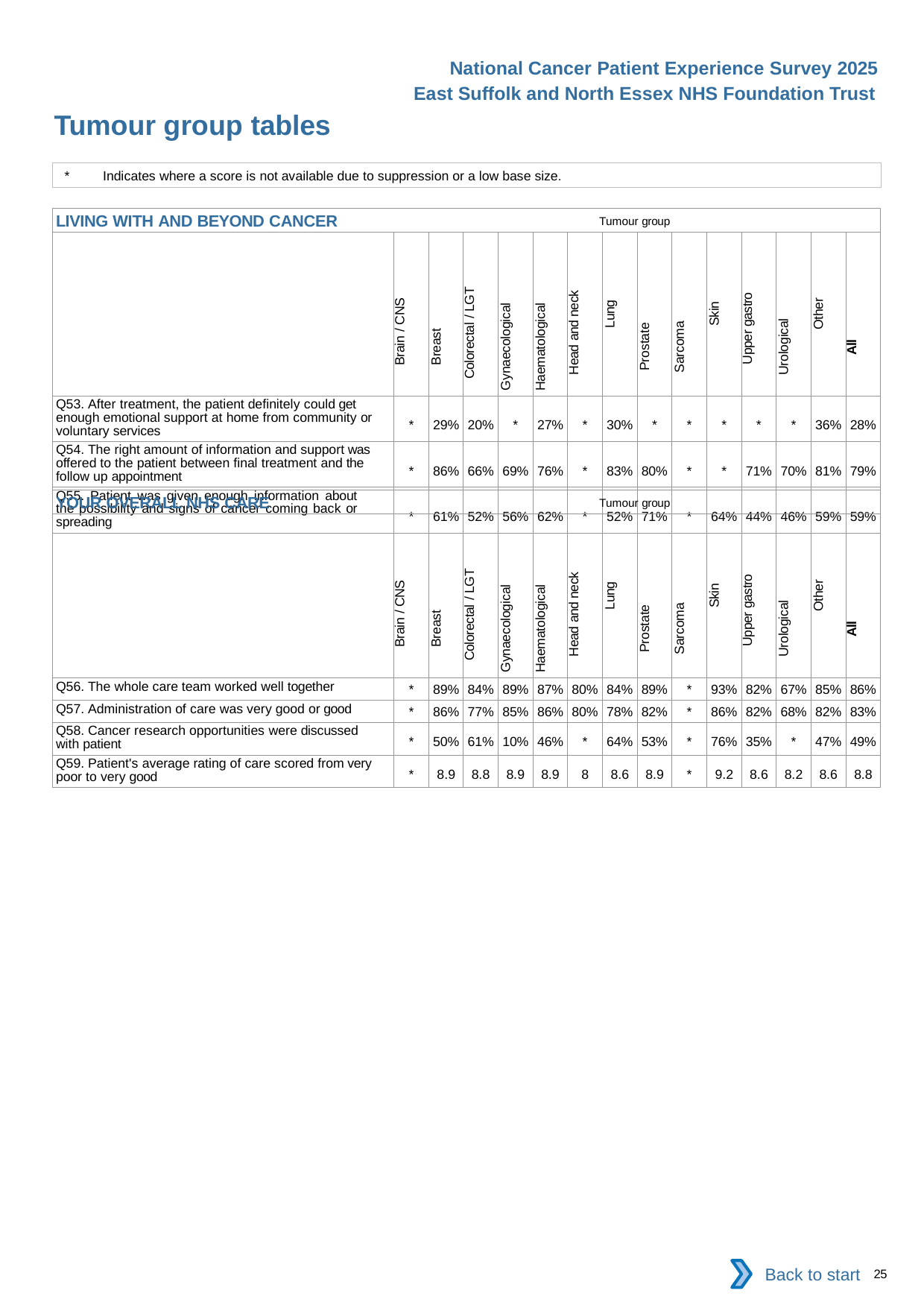

National Cancer Patient Experience Survey 2025
East Suffolk and North Essex NHS Foundation Trust
Tumour group tables (5)
*	Indicates where a score is not available due to suppression or a low base size.
| LIVING WITH AND BEYOND CANCER Tumour group |  |  |  |  |  |  |  |  |  |  |  |  |  |  |
| --- | --- | --- | --- | --- | --- | --- | --- | --- | --- | --- | --- | --- | --- | --- |
|  | Brain / CNS | Breast | Colorectal / LGT | Gynaecological | Haematological | Head and neck | Lung | Prostate | Sarcoma | Skin | Upper gastro | Urological | Other | All |
| Q53. After treatment, the patient definitely could get enough emotional support at home from community or voluntary services | \* | 29% | 20% | \* | 27% | \* | 30% | \* | \* | \* | \* | \* | 36% | 28% |
| Q54. The right amount of information and support was offered to the patient between final treatment and the follow up appointment | \* | 86% | 66% | 69% | 76% | \* | 83% | 80% | \* | \* | 71% | 70% | 81% | 79% |
| Q55. Patient was given enough information about the possibility and signs of cancer coming back or spreading | \* | 61% | 52% | 56% | 62% | \* | 52% | 71% | \* | 64% | 44% | 46% | 59% | 59% |
| YOUR OVERALL NHS CARE Tumour group |  |  |  |  |  |  |  |  |  |  |  |  |  |  |
| --- | --- | --- | --- | --- | --- | --- | --- | --- | --- | --- | --- | --- | --- | --- |
|  | Brain / CNS | Breast | Colorectal / LGT | Gynaecological | Haematological | Head and neck | Lung | Prostate | Sarcoma | Skin | Upper gastro | Urological | Other | All |
| Q56. The whole care team worked well together | \* | 89% | 84% | 89% | 87% | 80% | 84% | 89% | \* | 93% | 82% | 67% | 85% | 86% |
| Q57. Administration of care was very good or good | \* | 86% | 77% | 85% | 86% | 80% | 78% | 82% | \* | 86% | 82% | 68% | 82% | 83% |
| Q58. Cancer research opportunities were discussed with patient | \* | 50% | 61% | 10% | 46% | \* | 64% | 53% | \* | 76% | 35% | \* | 47% | 49% |
| Q59. Patient's average rating of care scored from very poor to very good | \* | 8.9 | 8.8 | 8.9 | 8.9 | 8 | 8.6 | 8.9 | \* | 9.2 | 8.6 | 8.2 | 8.6 | 8.8 |
Back to start

25